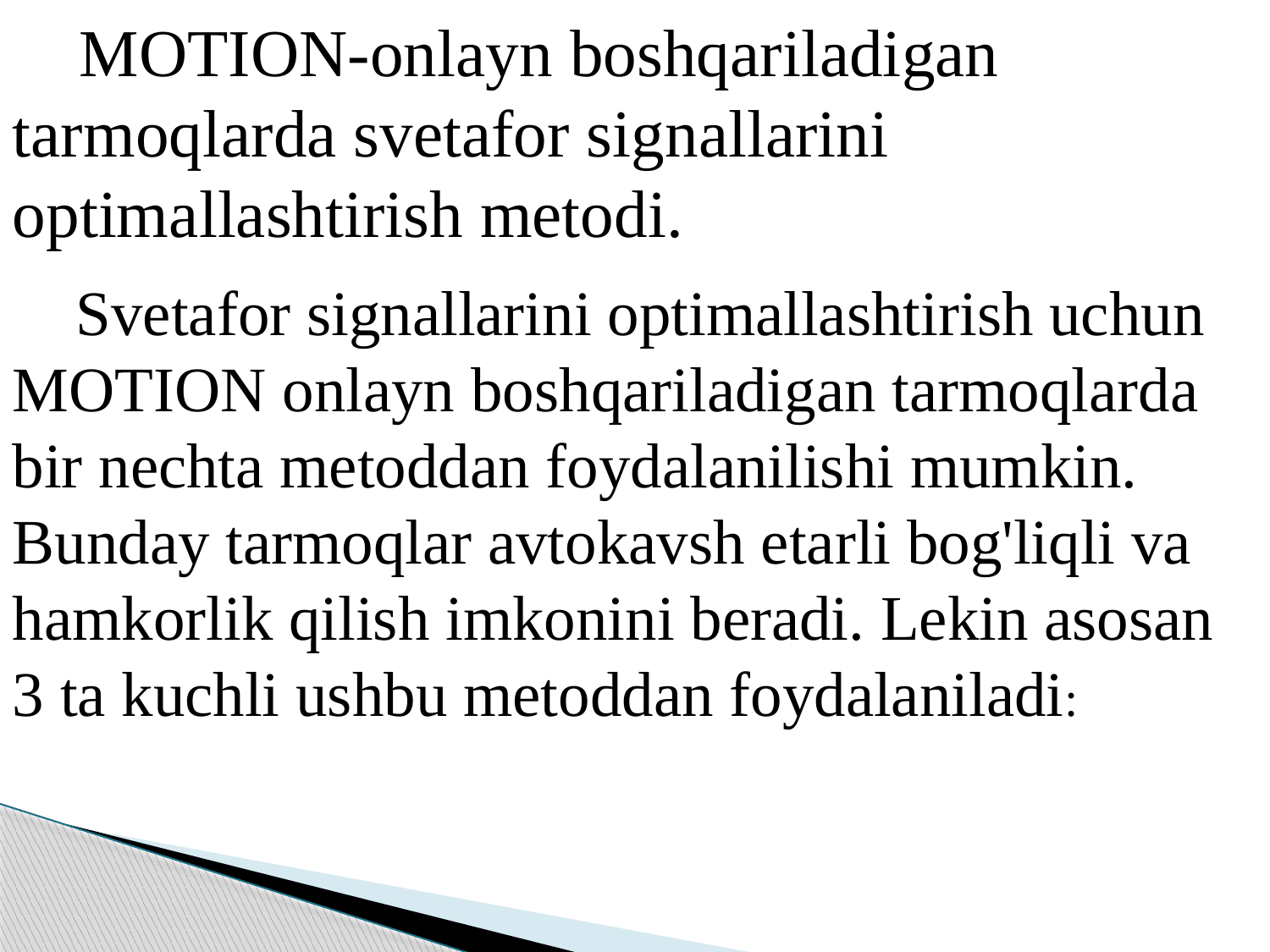

# MOTION-onlayn boshqariladigan tarmoqlarda svetafor signallarini optimallashtirish metodi.
    Svetafor signallarini optimallashtirish uchun MOTION onlayn boshqariladigan tarmoqlarda bir nechta metoddan foydalanilishi mumkin. Bunday tarmoqlar avtokavsh etarli bog'liqli va hamkorlik qilish imkonini beradi. Lekin asosan 3 ta kuchli ushbu metoddan foydalaniladi: